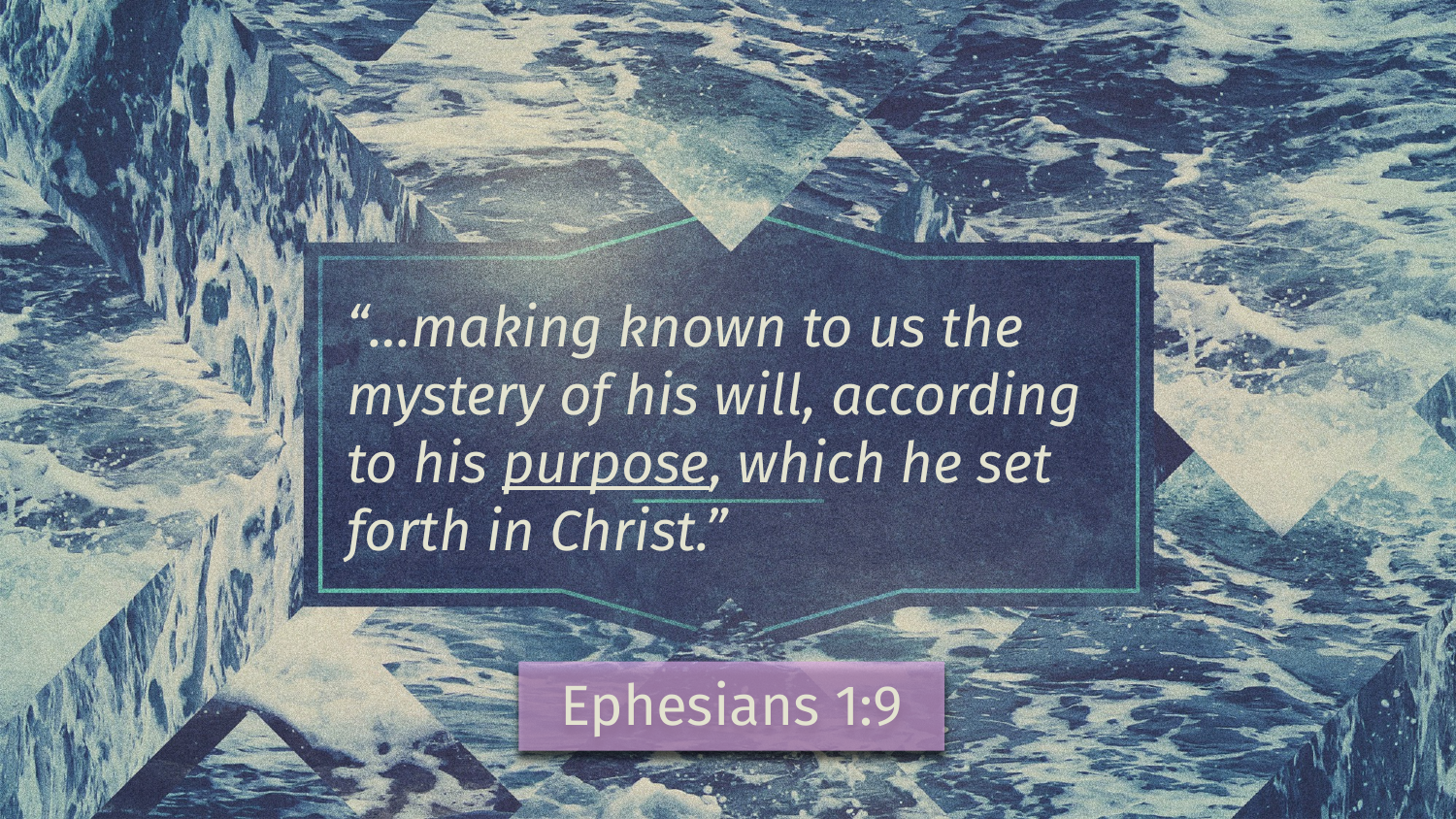

“…making known to us the mystery of his will, according to his purpose, which he set forth in Christ.”
Ephesians 1:9